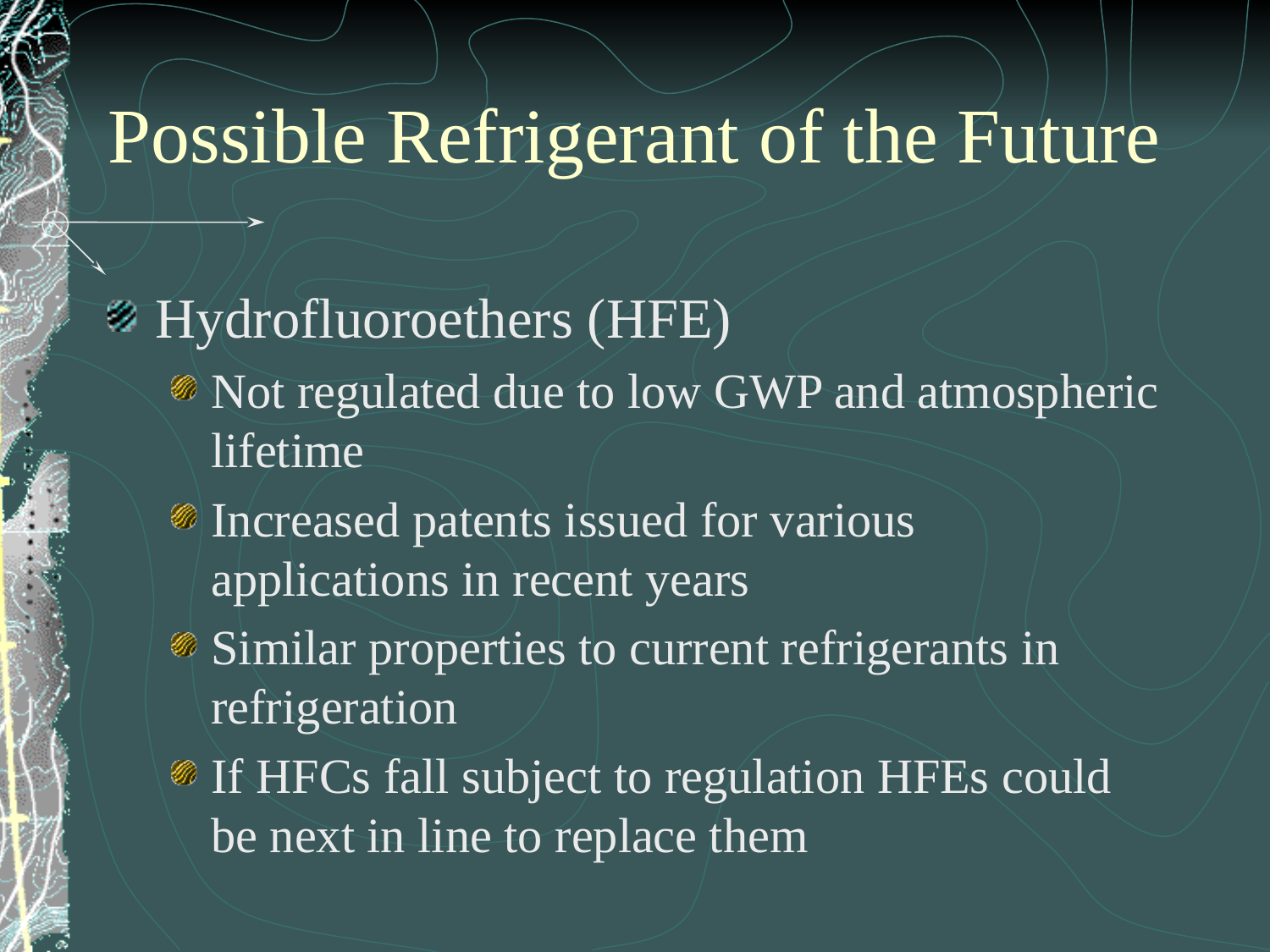

# Possible Refrigerant of the Future
Hydrofluoroethers (HFE)
Not regulated due to low GWP and atmospheric lifetime
Increased patents issued for various applications in recent years
Similar properties to current refrigerants in refrigeration
If HFCs fall subject to regulation HFEs could be next in line to replace them